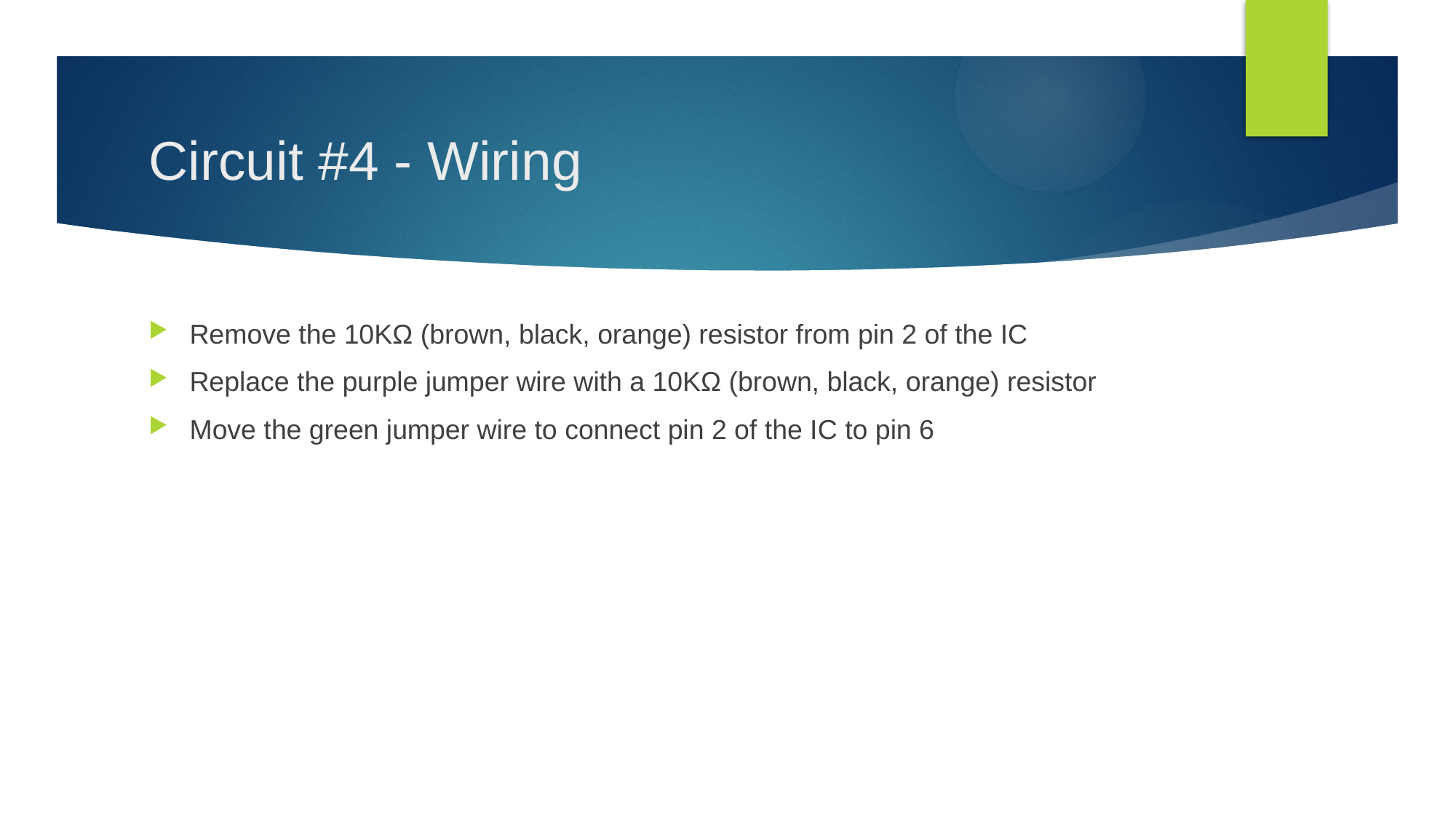

# Circuit #4 - Wiring
Remove the 10KΩ (brown, black, orange) resistor from pin 2 of the IC
Replace the purple jumper wire with a 10KΩ (brown, black, orange) resistor
Move the green jumper wire to connect pin 2 of the IC to pin 6